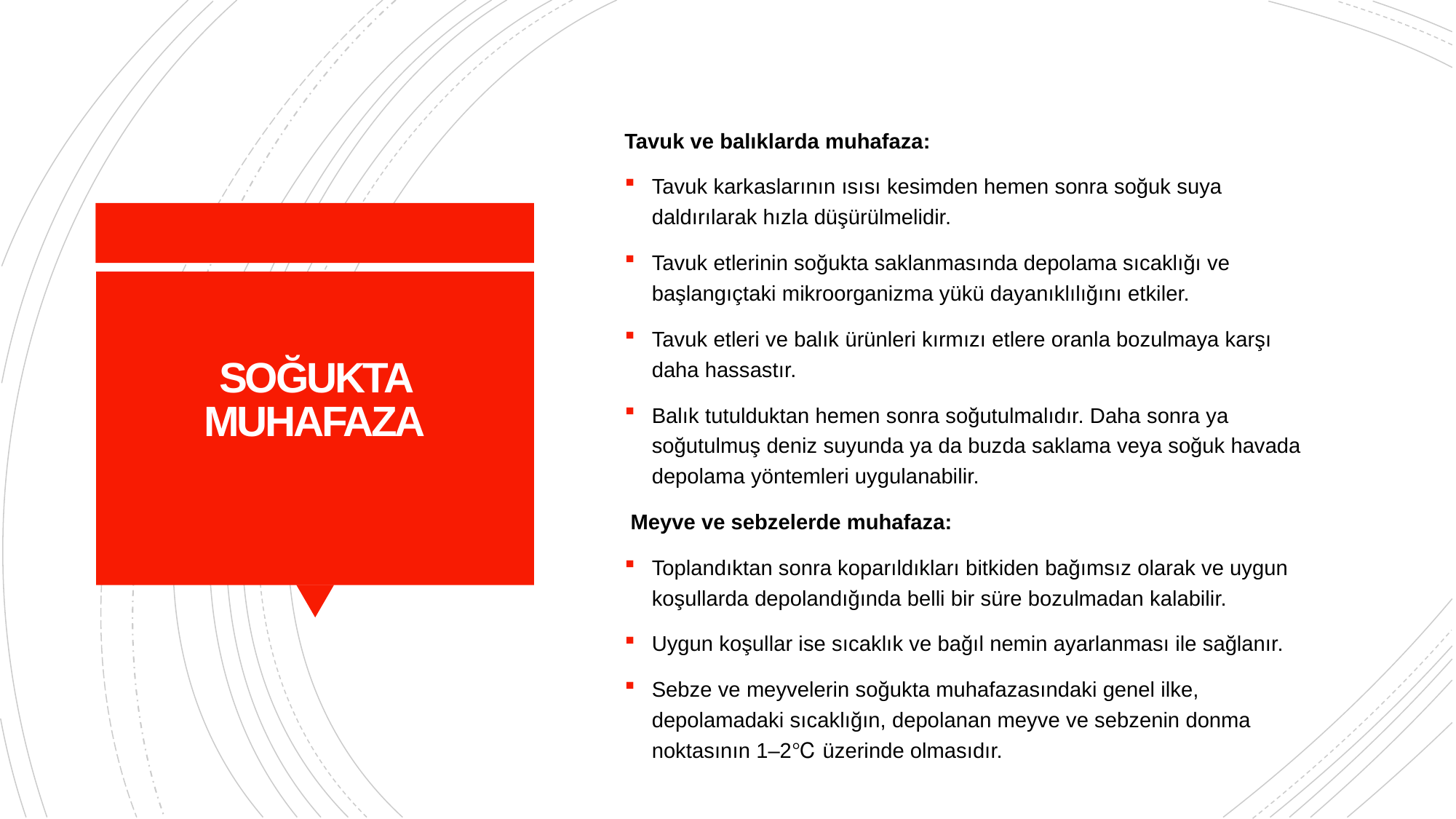

Tavuk ve balıklarda muhafaza:
Tavuk karkaslarının ısısı kesimden hemen sonra soğuk suya daldırılarak hızla düşürülmelidir.
Tavuk etlerinin soğukta saklanmasında depolama sıcaklığı ve başlangıçtaki mikroorganizma yükü dayanıklılığını etkiler.
Tavuk etleri ve balık ürünleri kırmızı etlere oranla bozulmaya karşı daha hassastır.
Balık tutulduktan hemen sonra soğutulmalıdır. Daha sonra ya soğutulmuş deniz suyunda ya da buzda saklama veya soğuk havada depolama yöntemleri uygulanabilir.
 Meyve ve sebzelerde muhafaza:
Toplandıktan sonra koparıldıkları bitkiden bağımsız olarak ve uygun koşullarda depolandığında belli bir süre bozulmadan kalabilir.
Uygun koşullar ise sıcaklık ve bağıl nemin ayarlanması ile sağlanır.
Sebze ve meyvelerin soğukta muhafazasındaki genel ilke, depolamadaki sıcaklığın, depolanan meyve ve sebzenin donma noktasının 1–2℃ üzerinde olmasıdır.
# SOĞUKTA MUHAFAZA